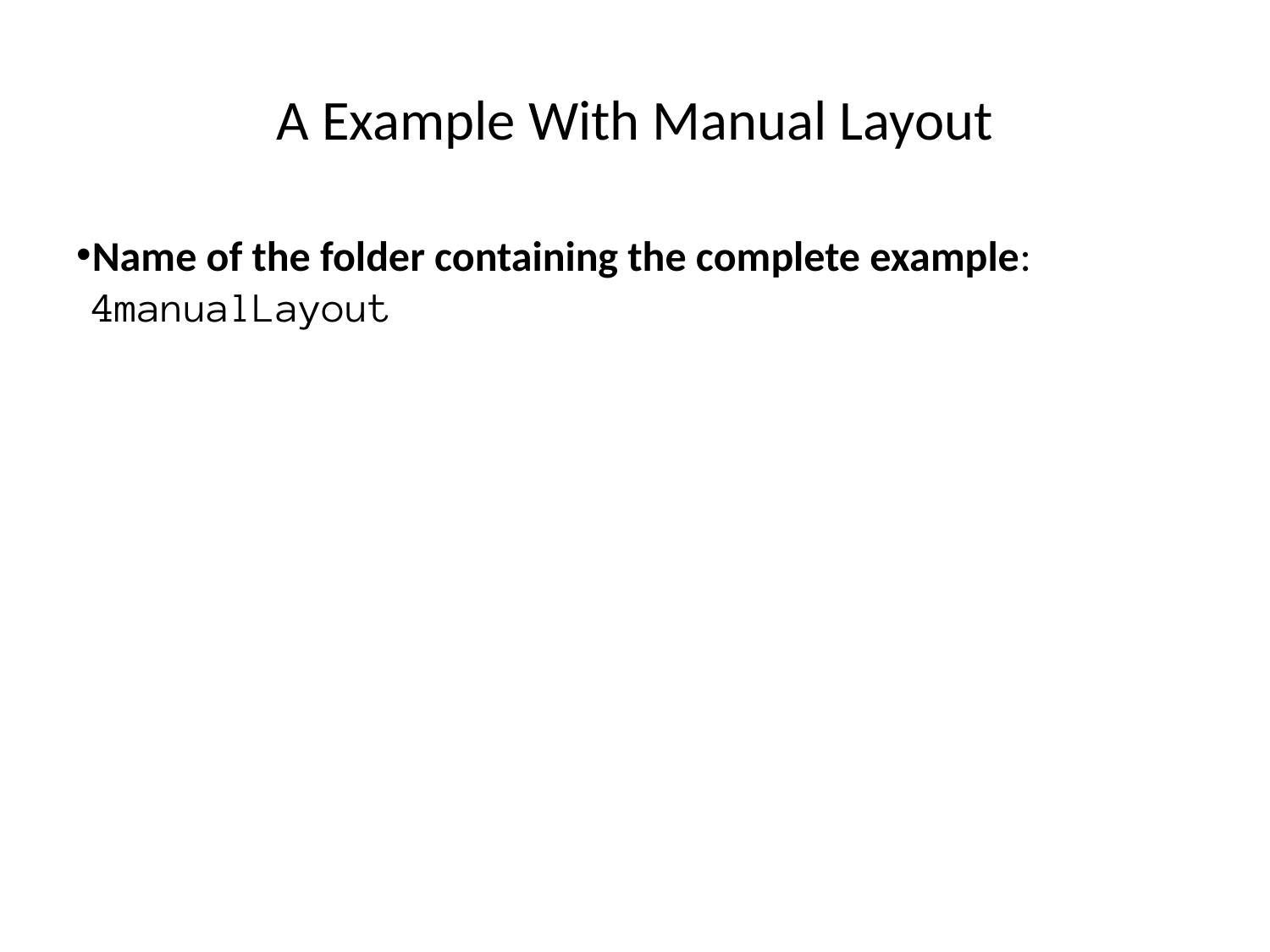

A Example With Manual Layout
Name of the folder containing the complete example: 4manualLayout